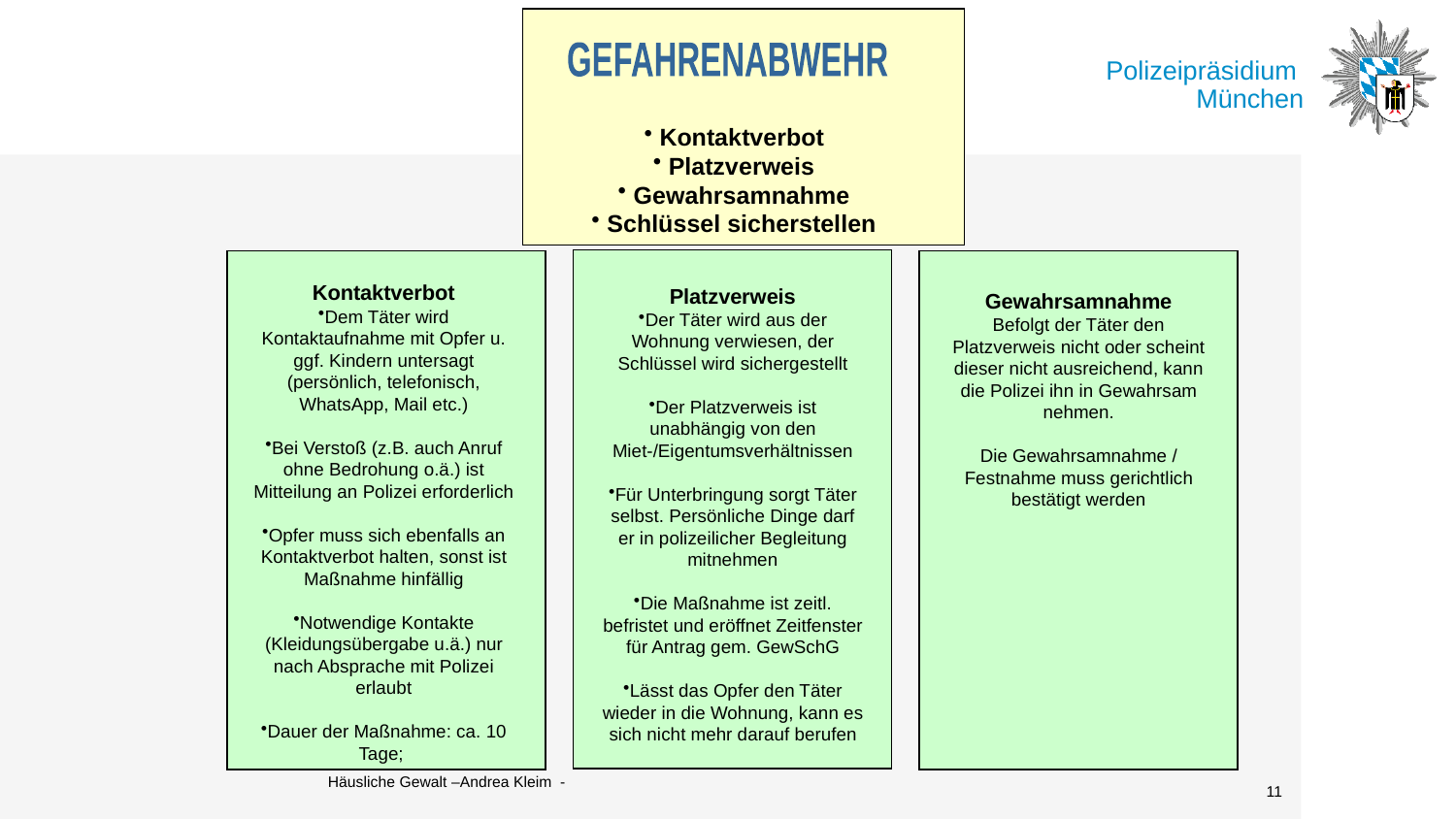

GEFAHRENABWEHR
 Kontaktverbot
 Platzverweis
 Gewahrsamnahme
 Schlüssel sicherstellen

Kontaktverbot
Dem Täter wird Kontaktaufnahme mit Opfer u. ggf. Kindern untersagt (persönlich, telefonisch, WhatsApp, Mail etc.)

Bei Verstoß (z.B. auch Anruf ohne Bedrohung o.ä.) ist Mitteilung an Polizei erforderlich

Opfer muss sich ebenfalls an Kontaktverbot halten, sonst ist Maßnahme hinfällig

Notwendige Kontakte (Kleidungsübergabe u.ä.) nur nach Absprache mit Polizei erlaubt

Dauer der Maßnahme: ca. 10 Tage;
Platzverweis
Der Täter wird aus der Wohnung verwiesen, der Schlüssel wird sichergestellt

Der Platzverweis ist unabhängig von den Miet-/Eigentumsverhältnissen

Für Unterbringung sorgt Täter selbst. Persönliche Dinge darf er in polizeilicher Begleitung mitnehmen

Die Maßnahme ist zeitl. befristet und eröffnet Zeitfenster für Antrag gem. GewSchG

Lässt das Opfer den Täter wieder in die Wohnung, kann es sich nicht mehr darauf berufen
Gewahrsamnahme
Befolgt der Täter den Platzverweis nicht oder scheint dieser nicht ausreichend, kann die Polizei ihn in Gewahrsam nehmen.

Die Gewahrsamnahme / Festnahme muss gerichtlich bestätigt werden